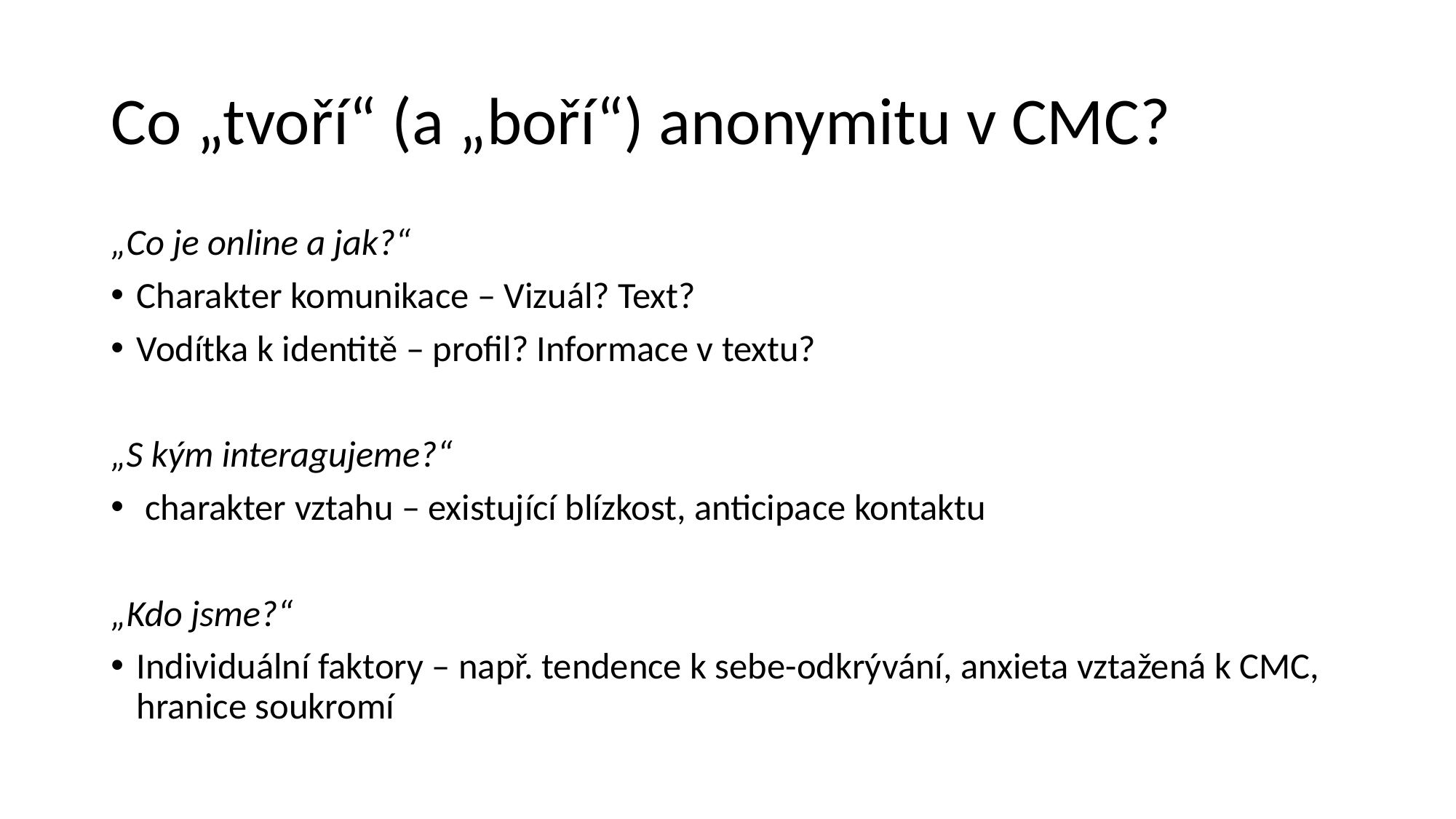

# Co „tvoří“ (a „boří“) anonymitu v CMC?
„Co je online a jak?“
Charakter komunikace – Vizuál? Text?
Vodítka k identitě – profil? Informace v textu?

„S kým interagujeme?“
 charakter vztahu – existující blízkost, anticipace kontaktu

„Kdo jsme?“
Individuální faktory – např. tendence k sebe-odkrývání, anxieta vztažená k CMC, hranice soukromí